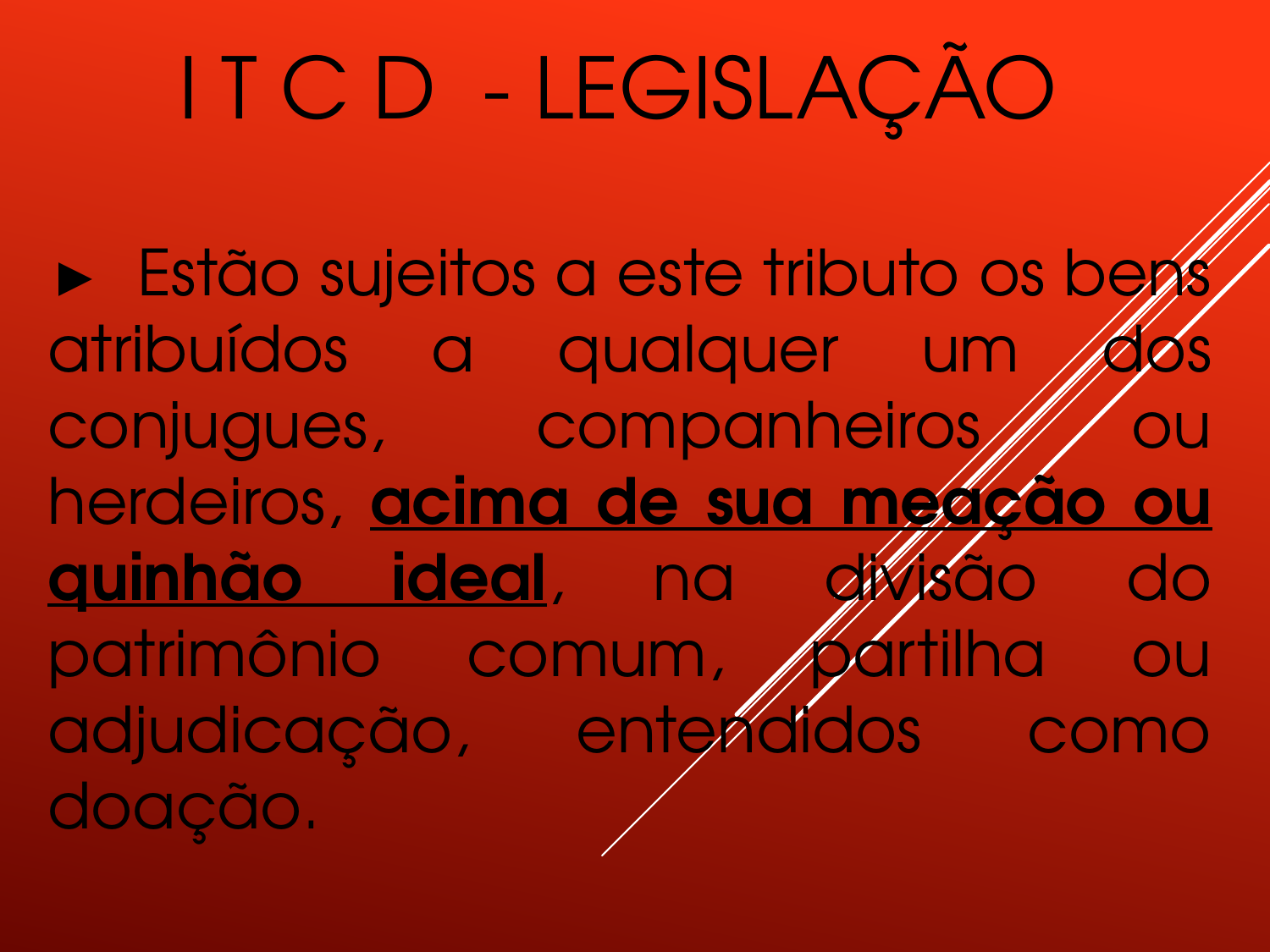

# I T C D  - LEGISLAÇÃO
►  Estão sujeitos a este tributo os bens atribuídos a qualquer um dos conjugues, companheiros ou herdeiros, acima de sua meação ou quinhão ideal, na divisão do patrimônio comum, partilha ou adjudicação, entendidos como doação.